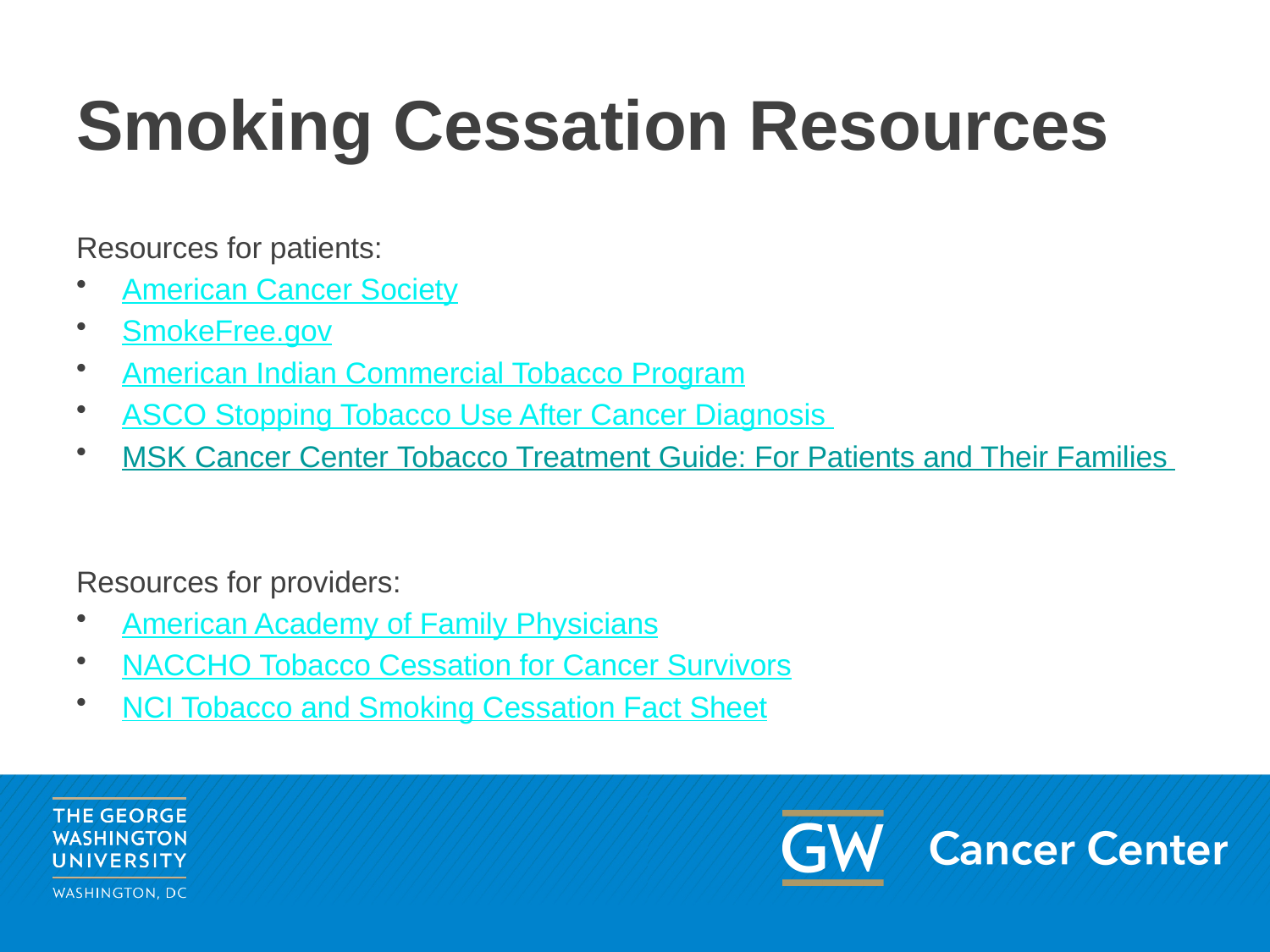

# Smoking Cessation Resources
Resources for patients:
American Cancer Society
SmokeFree.gov
American Indian Commercial Tobacco Program
ASCO Stopping Tobacco Use After Cancer Diagnosis
MSK Cancer Center Tobacco Treatment Guide: For Patients and Their Families

Resources for providers:
American Academy of Family Physicians
NACCHO Tobacco Cessation for Cancer Survivors
NCI Tobacco and Smoking Cessation Fact Sheet